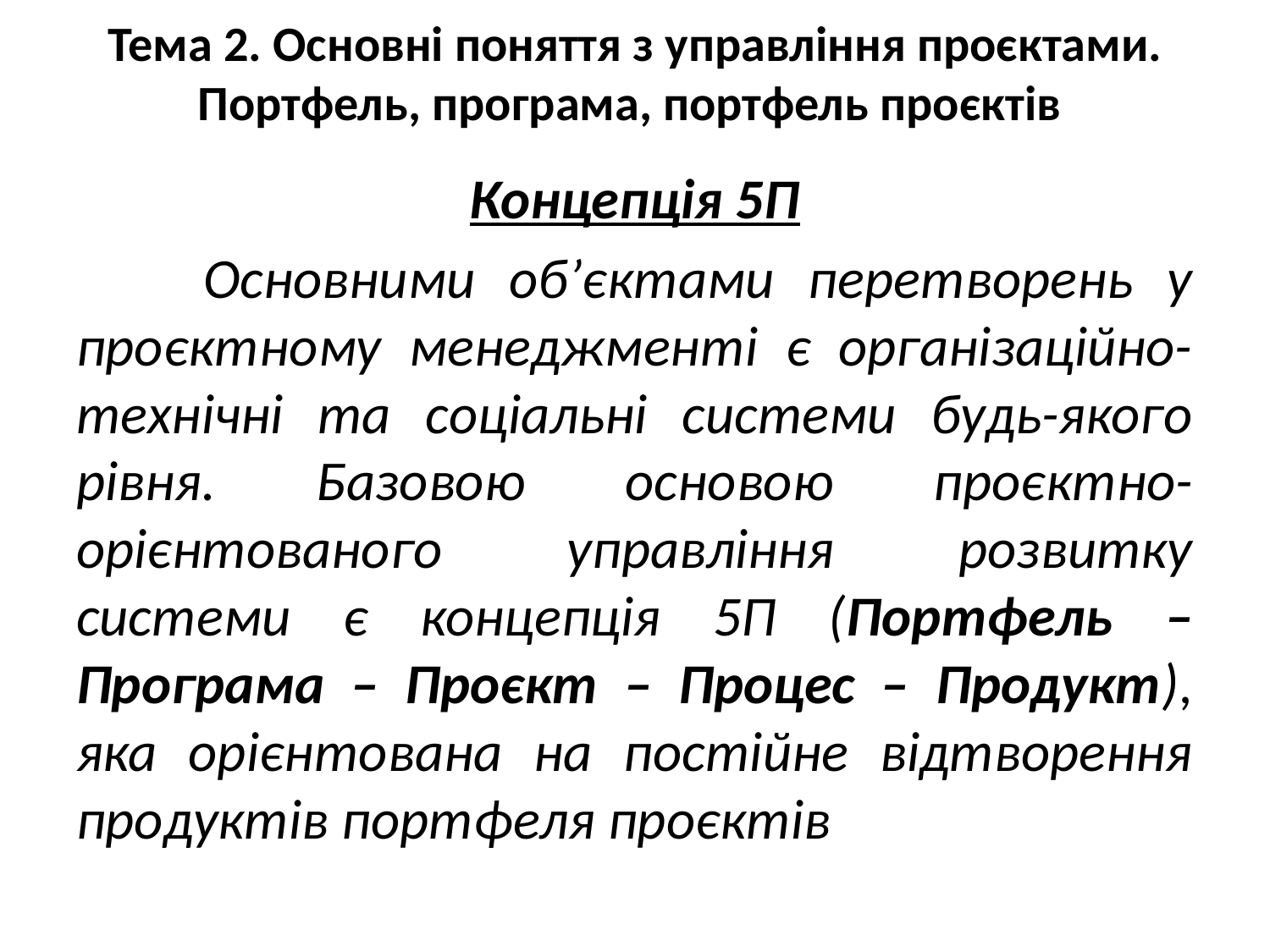

# Тема 2. Основні поняття з управління проєктами. Портфель, програма, портфель проєктів
Концепція 5П
	Основними об’єктами перетворень у проєктному менеджменті є організаційно-технічні та соціальні системи будь-якого рівня. Базовою основою проєктно-орієнтованого управління розвитку системи є концепція 5П (Портфель – Програма – Проєкт – Процес – Продукт), яка орієнтована на постійне відтворення продуктів портфеля проєктів